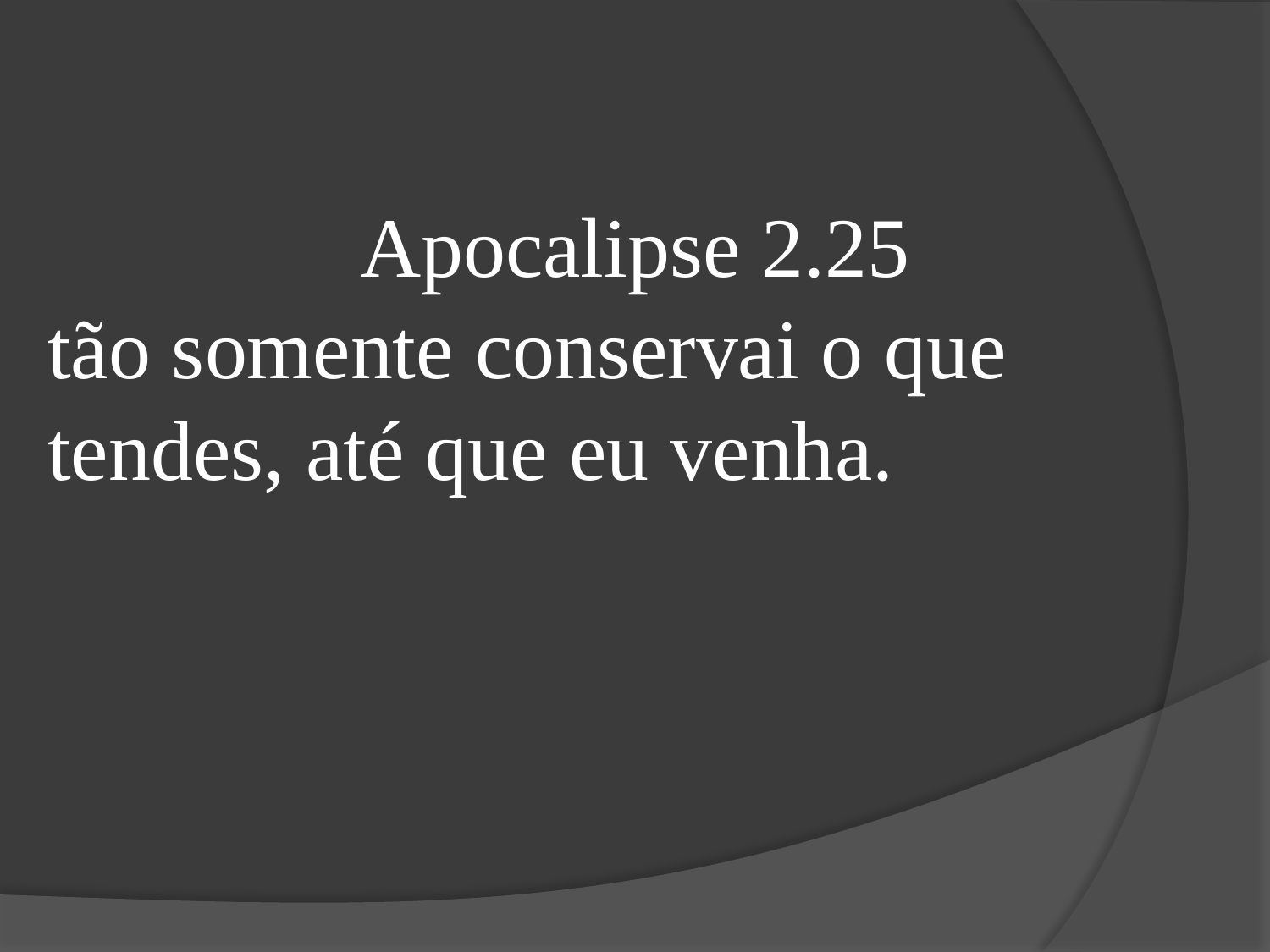

Apocalipse 2.25
tão somente conservai o que tendes, até que eu venha.